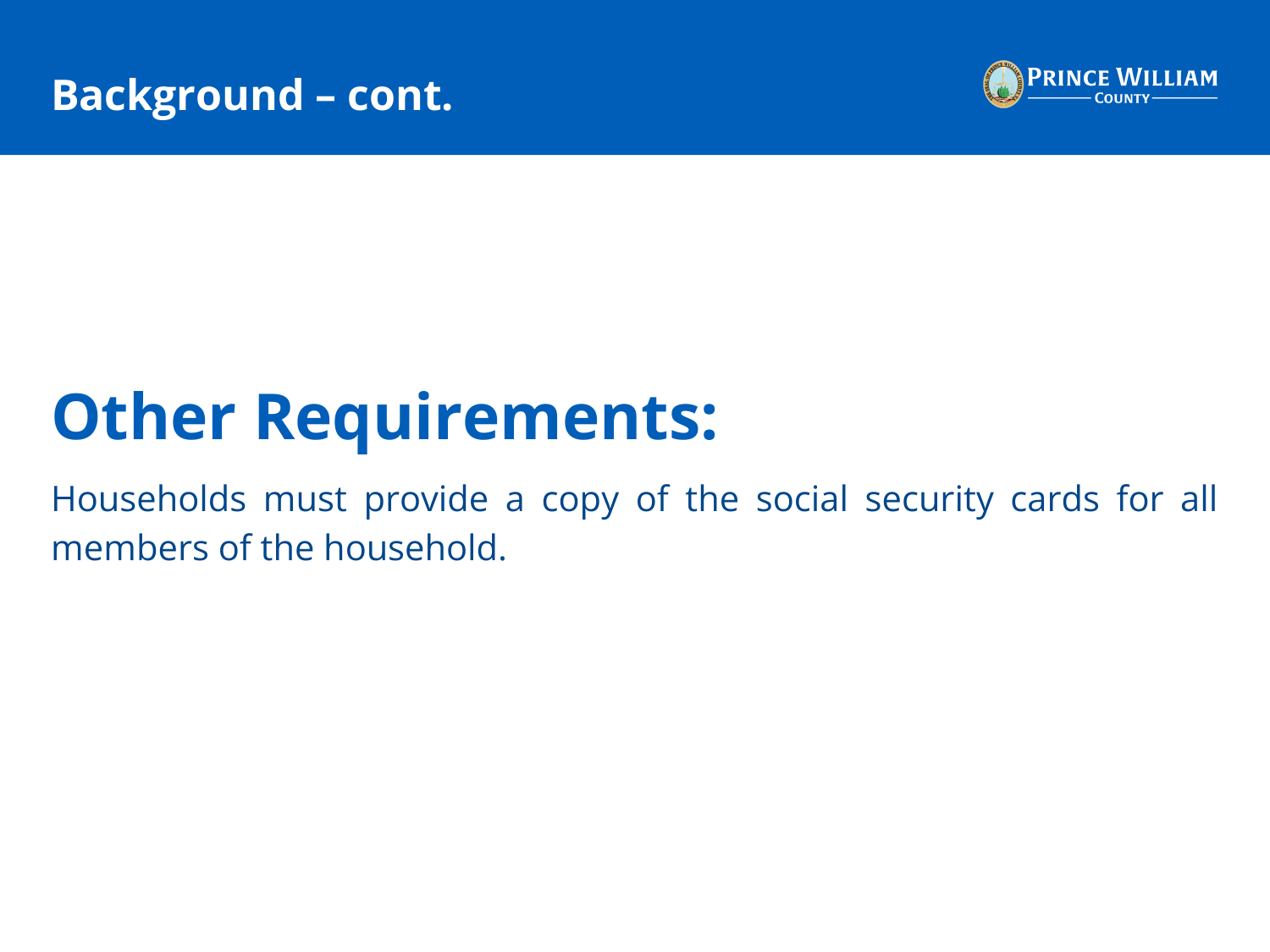

# Background – cont.
Other Requirements:
Households must provide a copy of the social security cards for all members of the household.